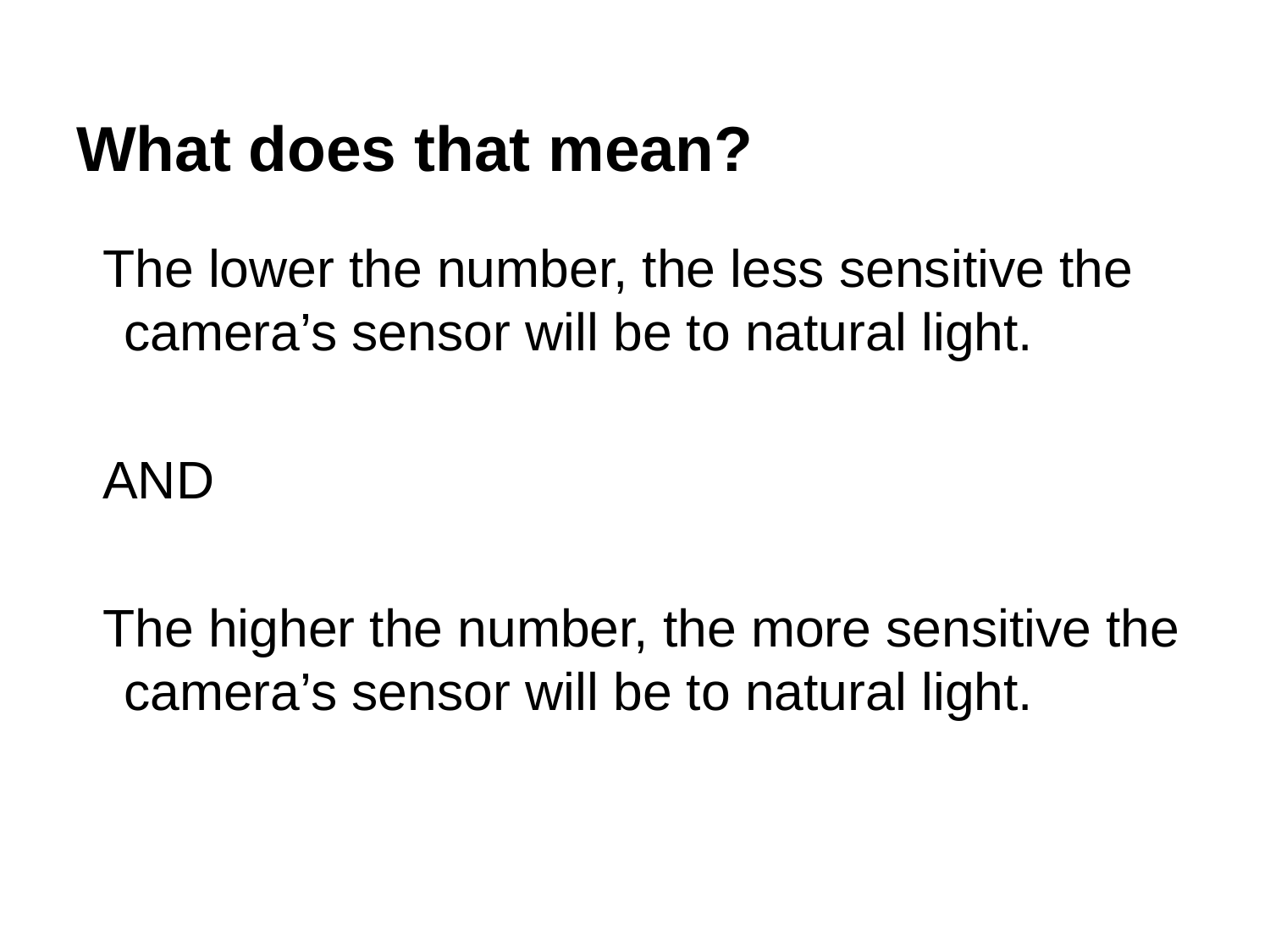

# What does that mean?
The lower the number, the less sensitive the camera’s sensor will be to natural light.

AND

The higher the number, the more sensitive the camera’s sensor will be to natural light.